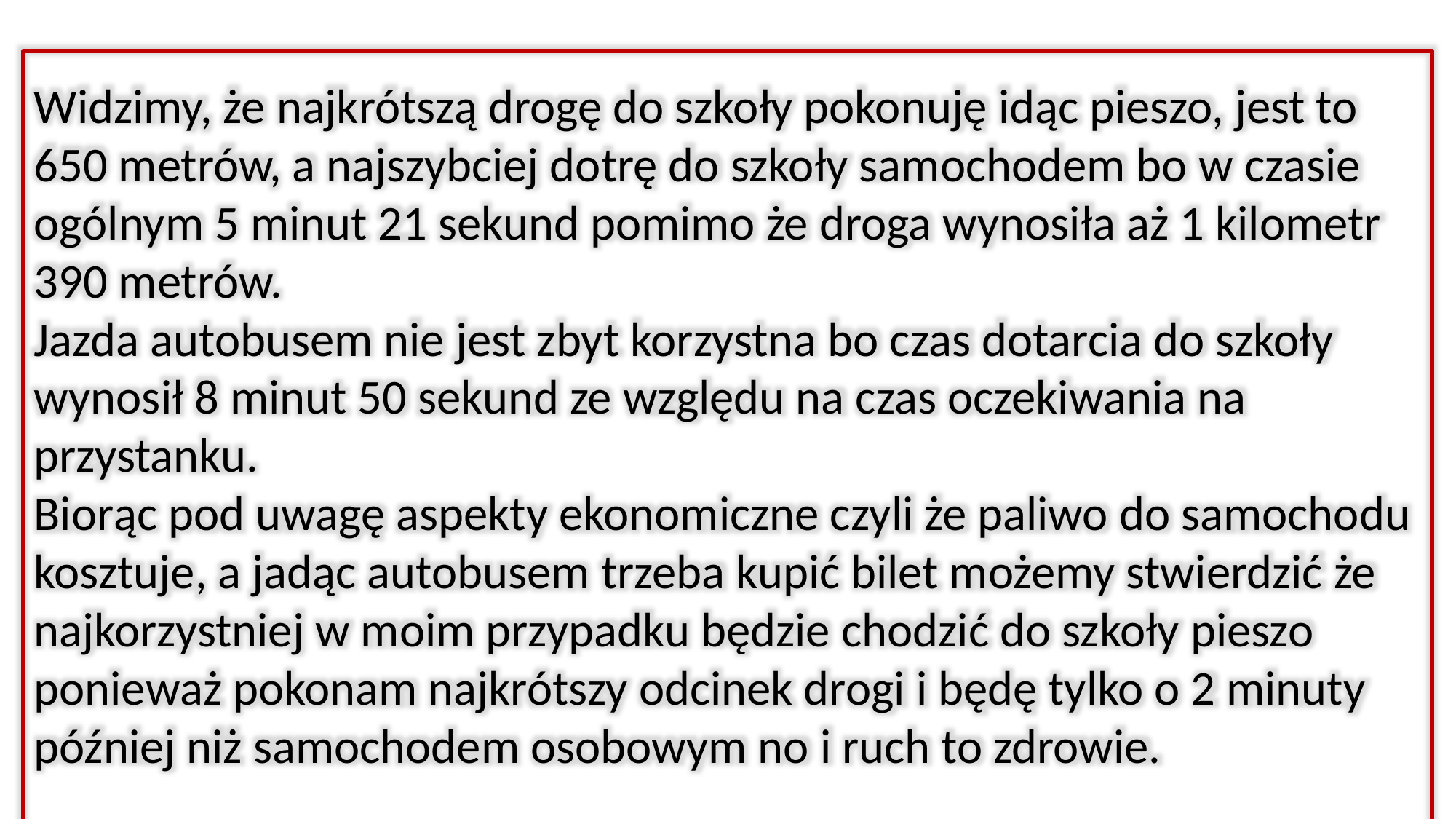

Widzimy, że najkrótszą drogę do szkoły pokonuję idąc pieszo, jest to 650 metrów, a najszybciej dotrę do szkoły samochodem bo w czasie ogólnym 5 minut 21 sekund pomimo że droga wynosiła aż 1 kilometr 390 metrów.
Jazda autobusem nie jest zbyt korzystna bo czas dotarcia do szkoły wynosił 8 minut 50 sekund ze względu na czas oczekiwania na przystanku.
Biorąc pod uwagę aspekty ekonomiczne czyli że paliwo do samochodu kosztuje, a jadąc autobusem trzeba kupić bilet możemy stwierdzić że najkorzystniej w moim przypadku będzie chodzić do szkoły pieszo ponieważ pokonam najkrótszy odcinek drogi i będę tylko o 2 minuty później niż samochodem osobowym no i ruch to zdrowie.